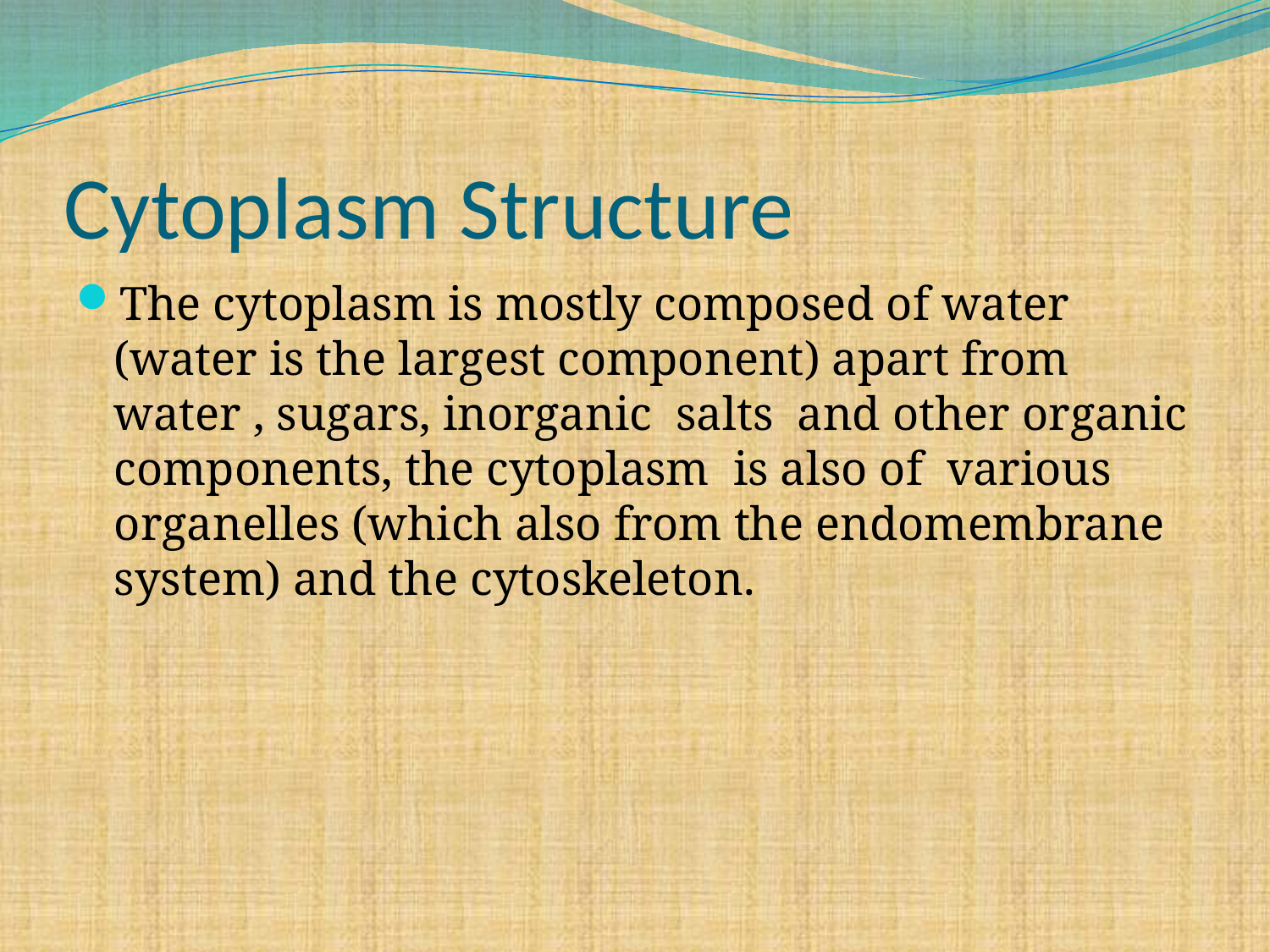

# Cytoplasm Structure
The cytoplasm is mostly composed of water (water is the largest component) apart from water , sugars, inorganic  salts  and other organic components, the cytoplasm  is also of  various organelles (which also from the endomembrane system) and the cytoskeleton.